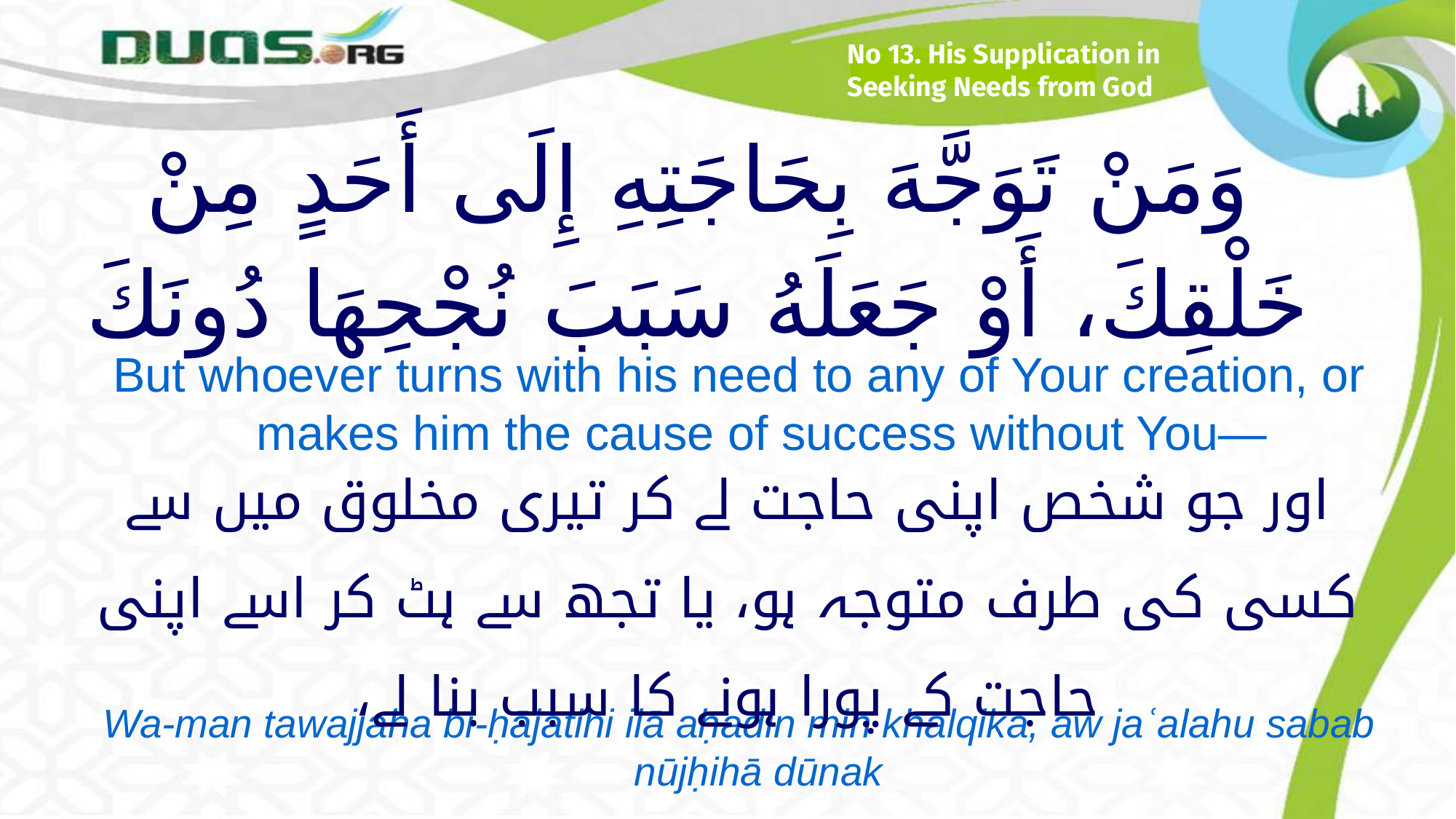

No 13. His Supplication in Seeking Needs from God

# وَمَنْ تَوَجَّهَ بِحَاجَتِهِ إِلَى أَحَدٍ مِنْ خَلْقِكَ، أَوْ جَعَلَهُ سَبَبَ نُجْحِهَا دُونَكَ
But whoever turns with his need to any of Your creation, or makes him the cause of success without You—

اور جو شخص اپنی حاجت لے کر تیری مخلوق میں سے کسی کی طرف متوجہ ہو، یا تجھ سے ہٹ کر اسے اپنی حاجت کے پورا ہونے کا سبب بنا لے،
Wa-man tawajjaha bi-ḥājatihi ilā aḥadin min khalqika, aw jaʿalahu sabab nūjḥihā dūnak